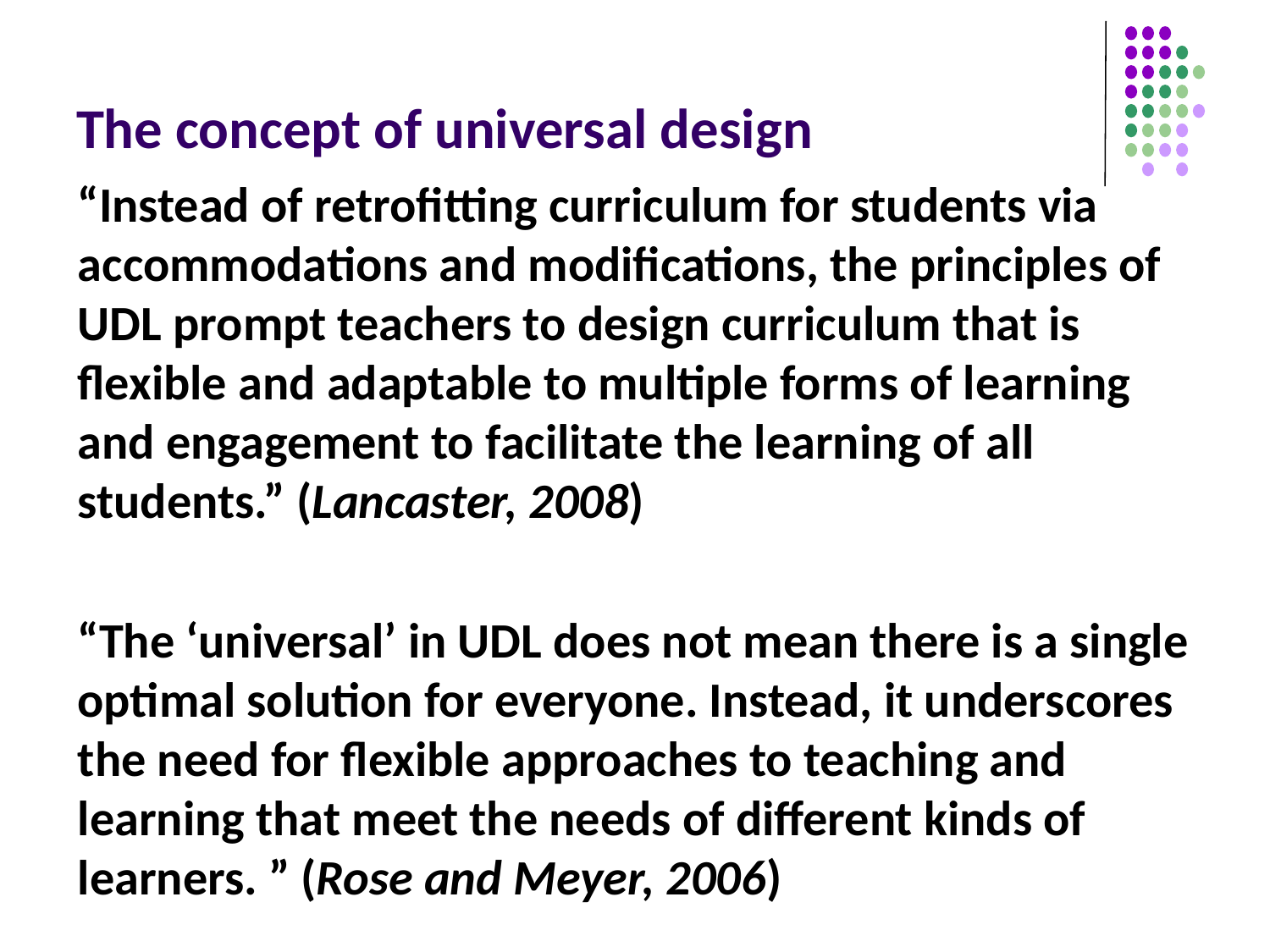

# The concept of universal design
“Instead of retrofitting curriculum for students via accommodations and modifications, the principles of UDL prompt teachers to design curriculum that is flexible and adaptable to multiple forms of learning and engagement to facilitate the learning of all students.” (Lancaster, 2008)

“The ‘universal’ in UDL does not mean there is a single optimal solution for everyone. Instead, it underscores the need for flexible approaches to teaching and learning that meet the needs of different kinds of learners. ” (Rose and Meyer, 2006)